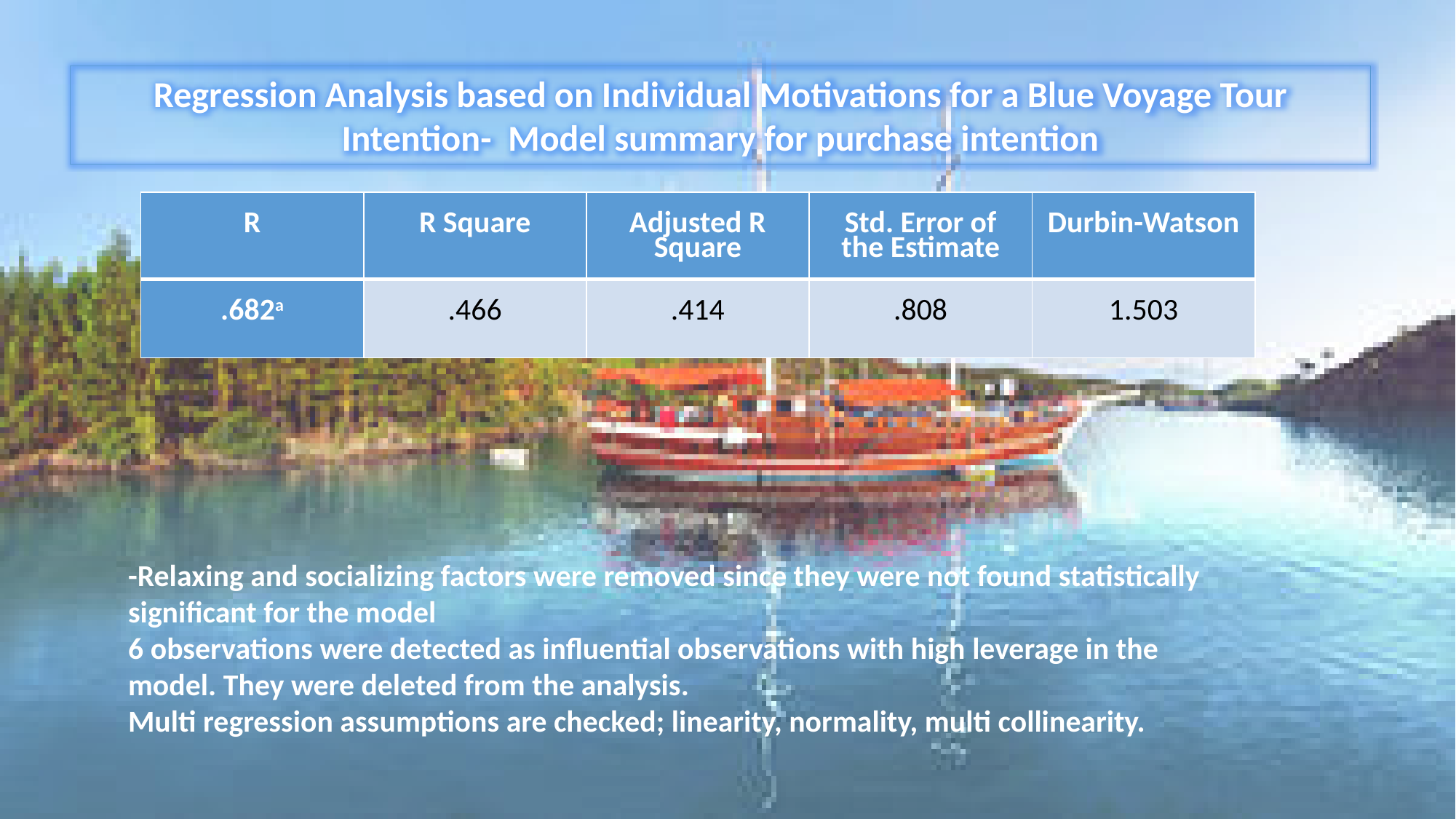

Regression Analysis based on Individual Motivations for a Blue Voyage Tour Intention-  Model summary for purchase intention
| R | R Square | Adjusted R Square | Std. Error of the Estimate | Durbin-Watson |
| --- | --- | --- | --- | --- |
| .682a | .466 | .414 | .808 | 1.503 |
-Relaxing and socializing factors were removed since they were not found statistically significant for the model
6 observations were detected as influential observations with high leverage in the model. They were deleted from the analysis.
Multi regression assumptions are checked; linearity, normality, multi collinearity.